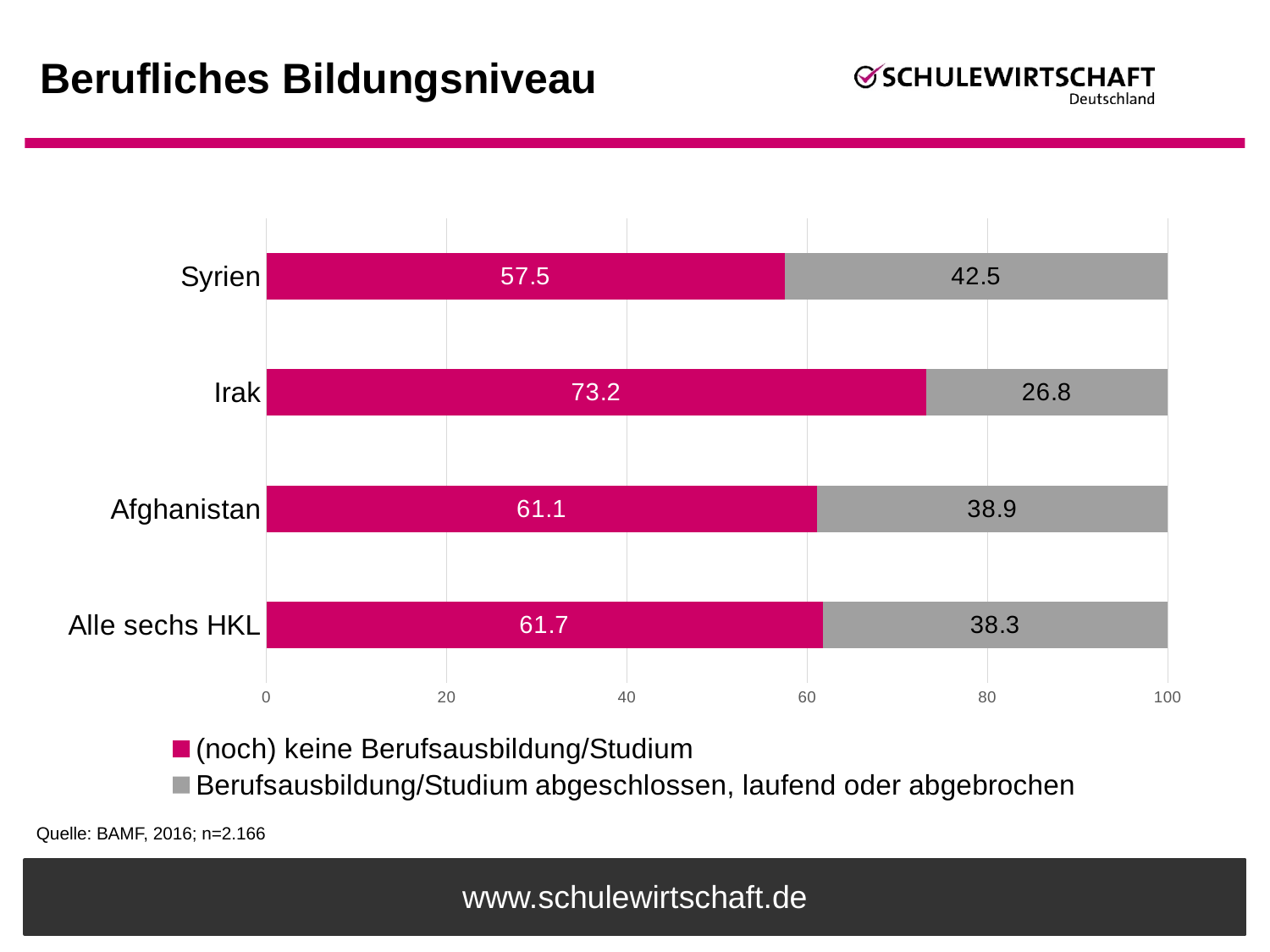

# Berufliches Bildungsniveau

### Chart

| Category | (noch) keine Berufsausbildung/Studium | Berufsausbildung/Studium abgeschlossen, laufend oder abgebrochen |
|---|---|---|
| Alle sechs HKL | 61.7 | 38.3 |
| Afghanistan | 61.1 | 38.9 |
| Irak | 73.2 | 26.8 |
| Syrien | 57.5 | 42.5 |
Quelle: BAMF, 2016; n=2.166